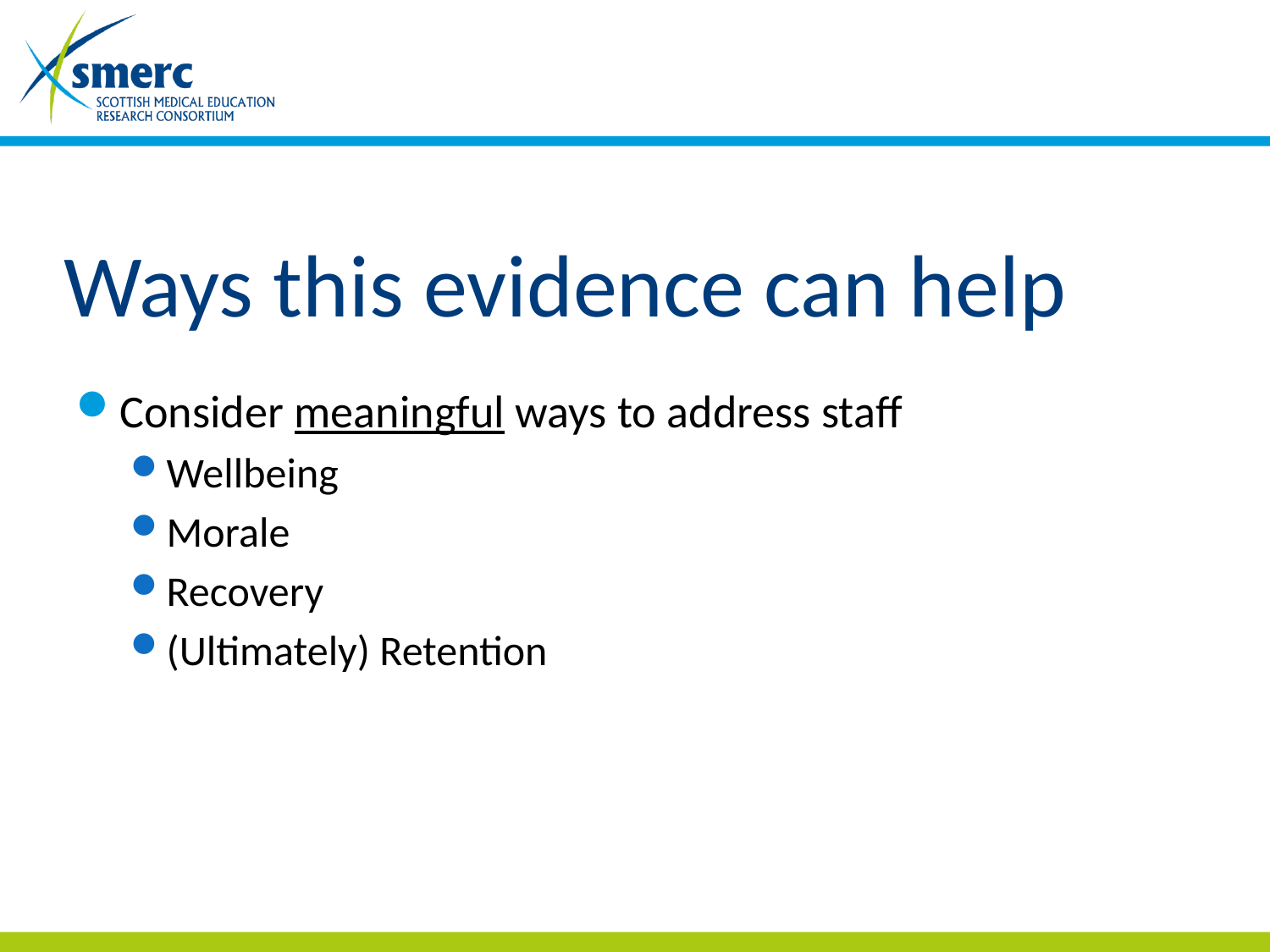

# Ways this evidence can help
Consider meaningful ways to address staff
Wellbeing
Morale
Recovery
(Ultimately) Retention